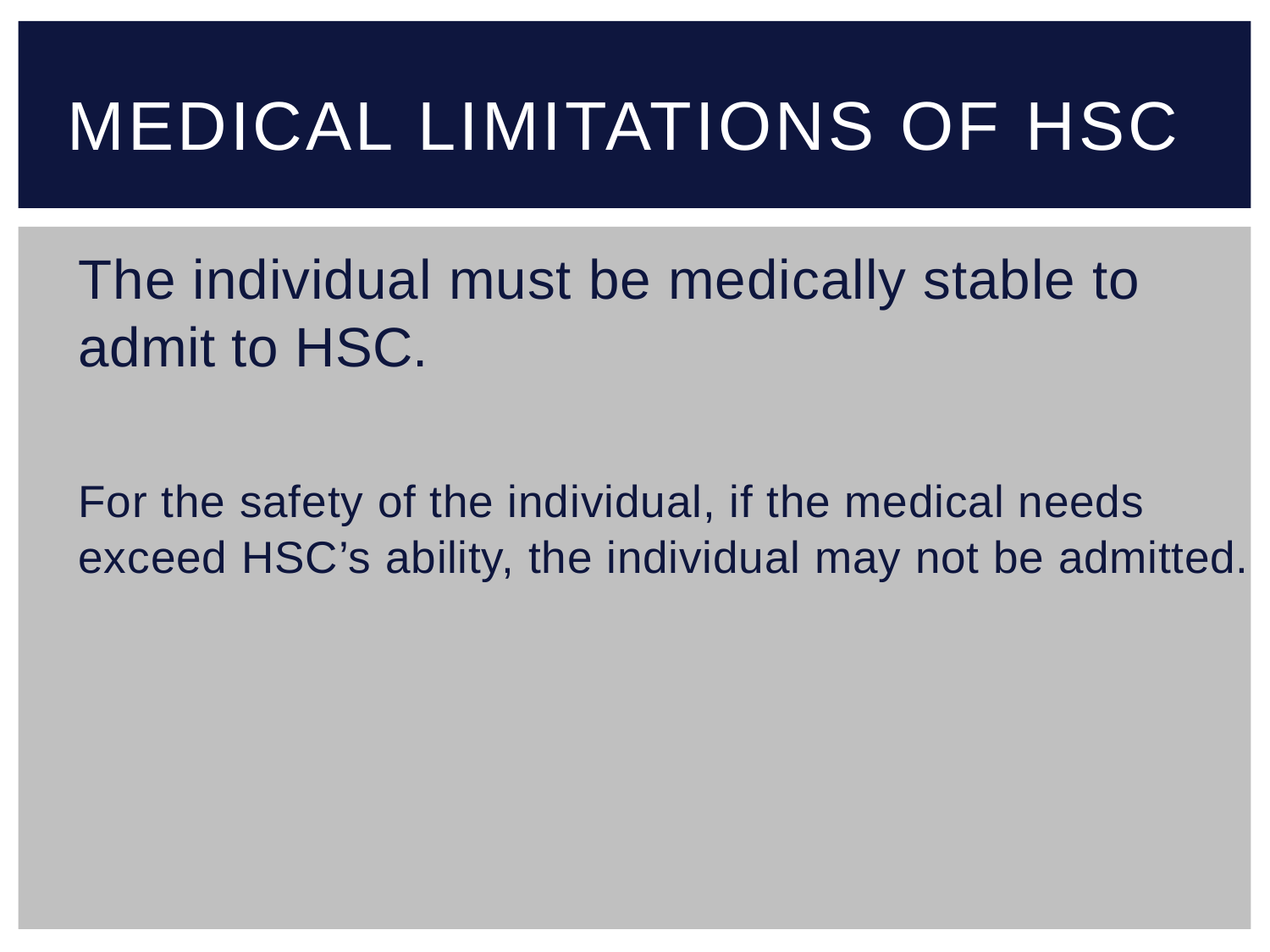

MEDICAL LIMITATIONS OF HSC
The individual must be medically stable to
admit to HSC.
For the safety of the individual, if the medical needs
exceed HSC’s ability, the individual may not be admitted.